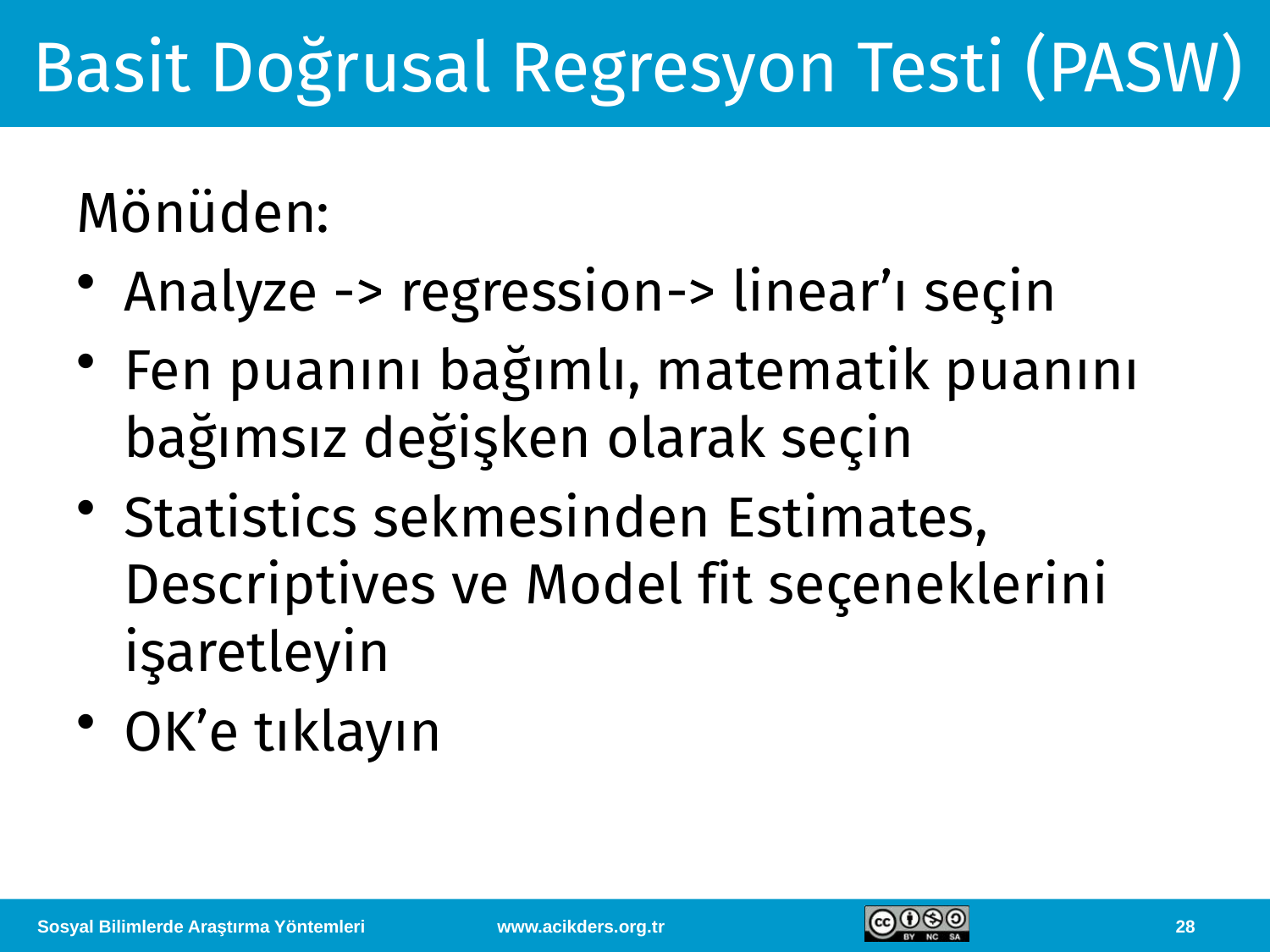

# Basit Doğrusal Regresyon Testi (PASW)
Mönüden:
Analyze -> regression-> linear’ı seçin
Fen puanını bağımlı, matematik puanını bağımsız değişken olarak seçin
Statistics sekmesinden Estimates, Descriptives ve Model fit seçeneklerini işaretleyin
OK’e tıklayın